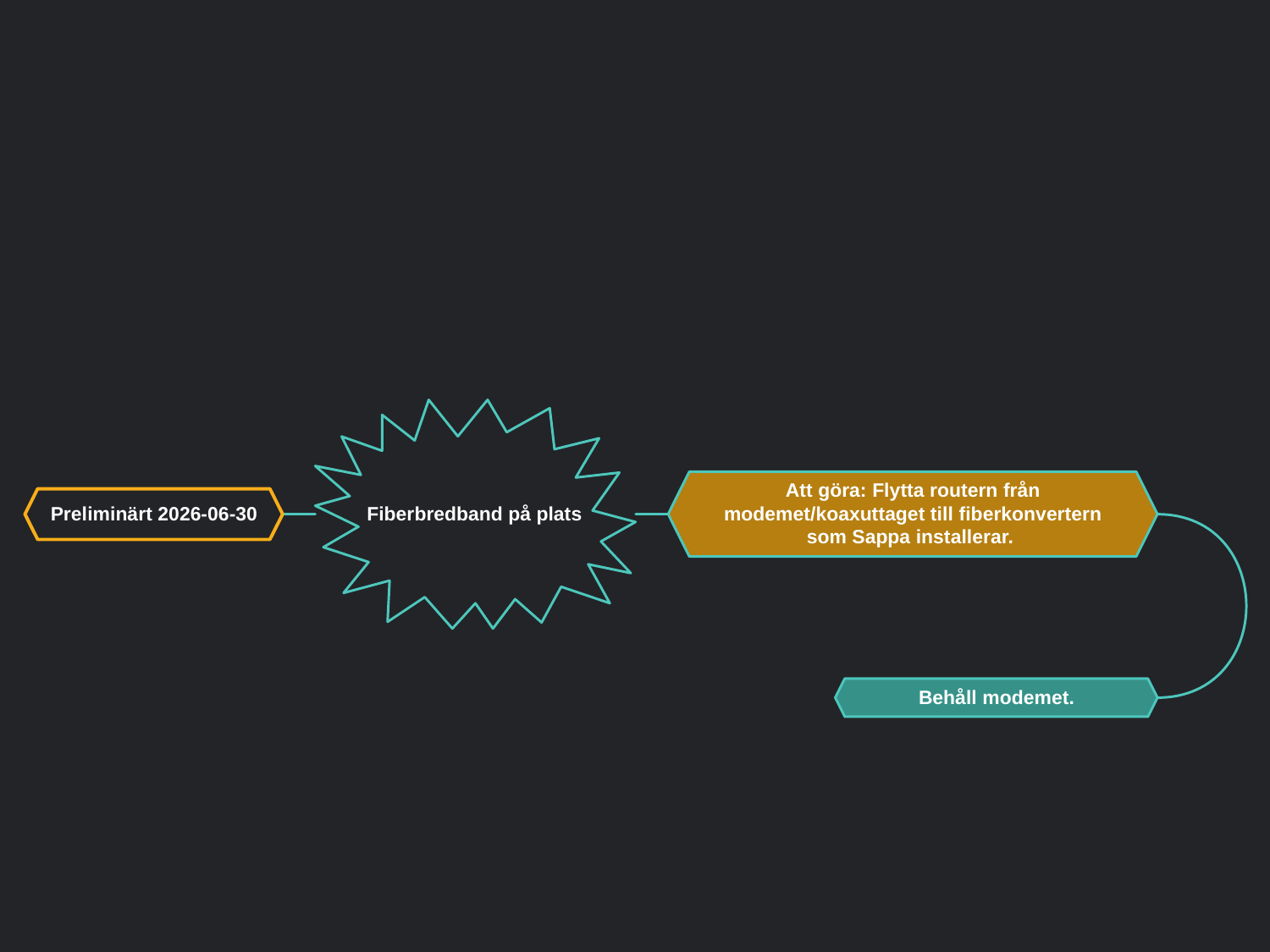

Fiberbredband på plats
Att göra: Flytta routern från modemet/koaxuttaget till fiberkonvertern som Sappa installerar.
Preliminärt 2026-06-30

Behåll modemet.